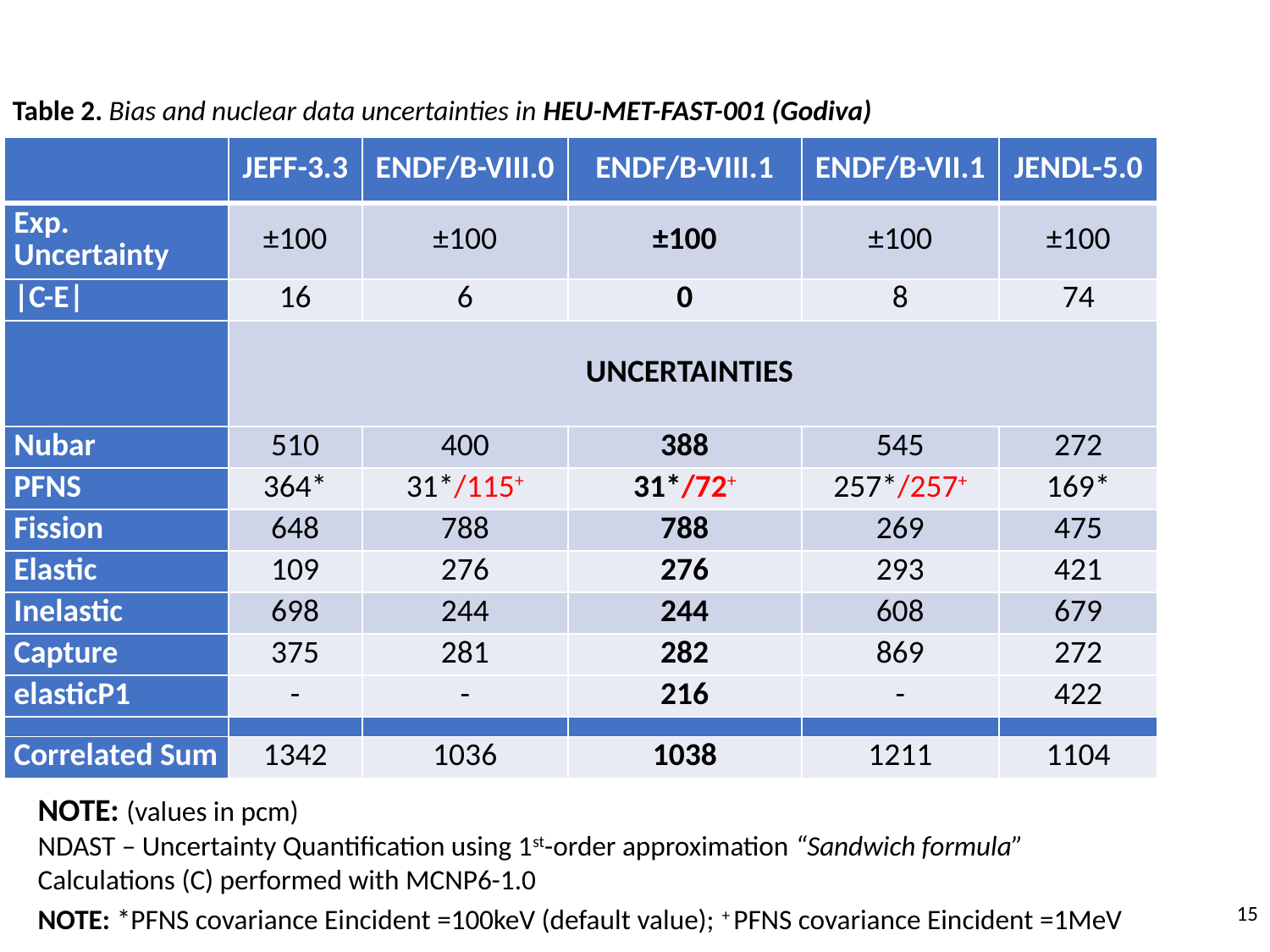

Table 2. Bias and nuclear data uncertainties in HEU-MET-FAST-001 (Godiva)
|  | JEFF-3.3 | ENDF/B-VIII.0 | ENDF/B-VIII.1 | ENDF/B-VII.1 | JENDL-5.0 |
| --- | --- | --- | --- | --- | --- |
| Exp. Uncertainty | ±100 | ±100 | ±100 | ±100 | ±100 |
| |C-E| | 16 | 6 | 0 | 8 | 74 |
|  | UNCERTAINTIES |  |  |  |  |
| Nubar | 510 | 400 | 388 | 545 | 272 |
| PFNS | 364\* | 31\*/115+ | 31\*/72+ | 257\*/257+ | 169\* |
| Fission | 648 | 788 | 788 | 269 | 475 |
| Elastic | 109 | 276 | 276 | 293 | 421 |
| Inelastic | 698 | 244 | 244 | 608 | 679 |
| Capture | 375 | 281 | 282 | 869 | 272 |
| elasticP1 | - | - | 216 | - | 422 |
|  |  |  |  |  |  |
| Correlated Sum | 1342 | 1036 | 1038 | 1211 | 1104 |
NOTE: (values in pcm)
NDAST – Uncertainty Quantification using 1st-order approximation “Sandwich formula”
Calculations (C) performed with MCNP6-1.0

NOTE: *PFNS covariance Eincident =100keV (default value); + PFNS covariance Eincident =1MeV
15